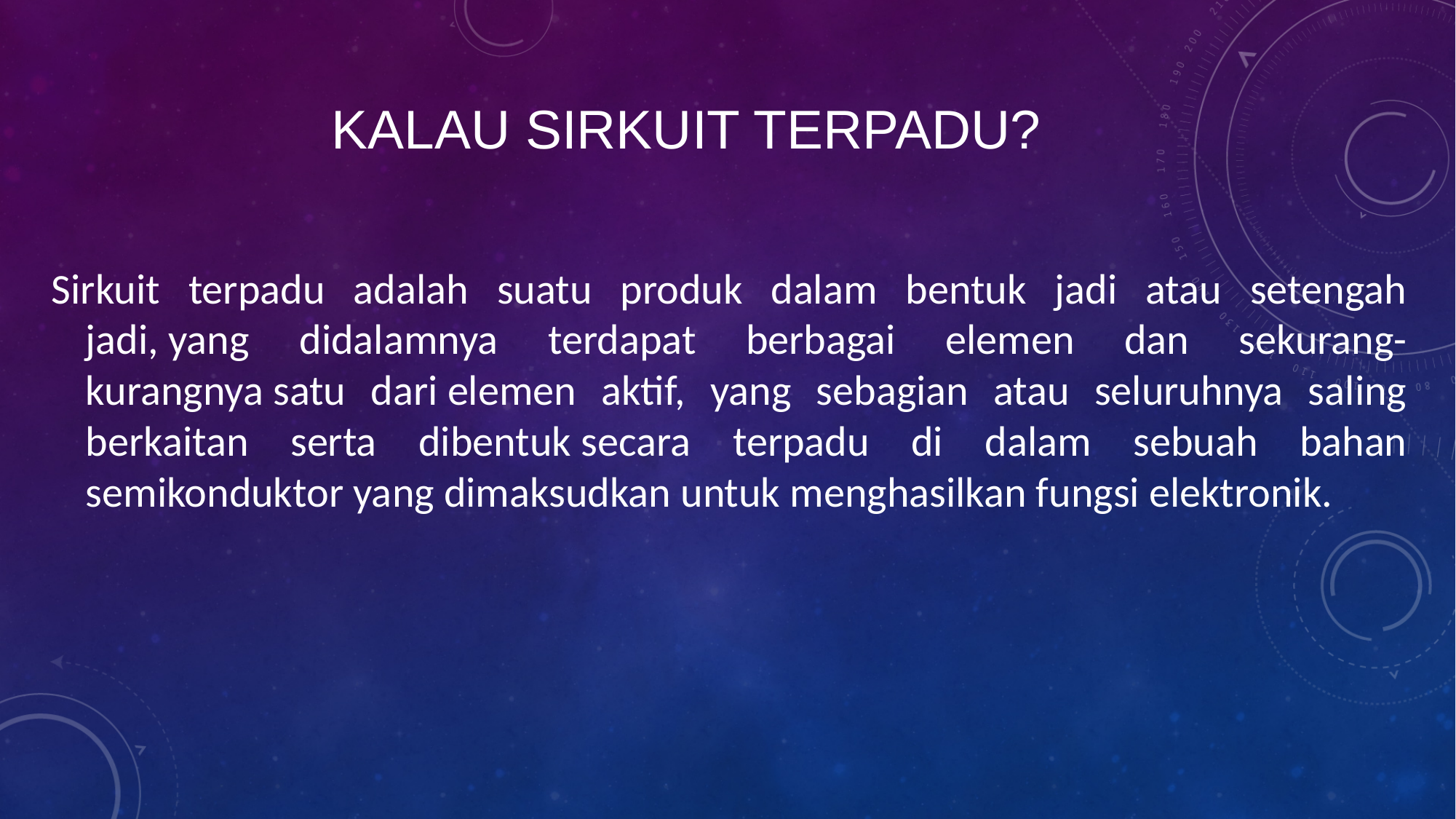

# KALAU SIRKUIT TERPADU?

Sirkuit terpadu adalah suatu produk dalam bentuk jadi atau setengah jadi, yang didalamnya terdapat berbagai elemen dan sekurang-kurangnya satu dari elemen aktif, yang sebagian atau seluruhnya saling berkaitan serta dibentuk secara terpadu di dalam sebuah bahan semikonduktor yang dimaksudkan untuk menghasilkan fungsi elektronik.